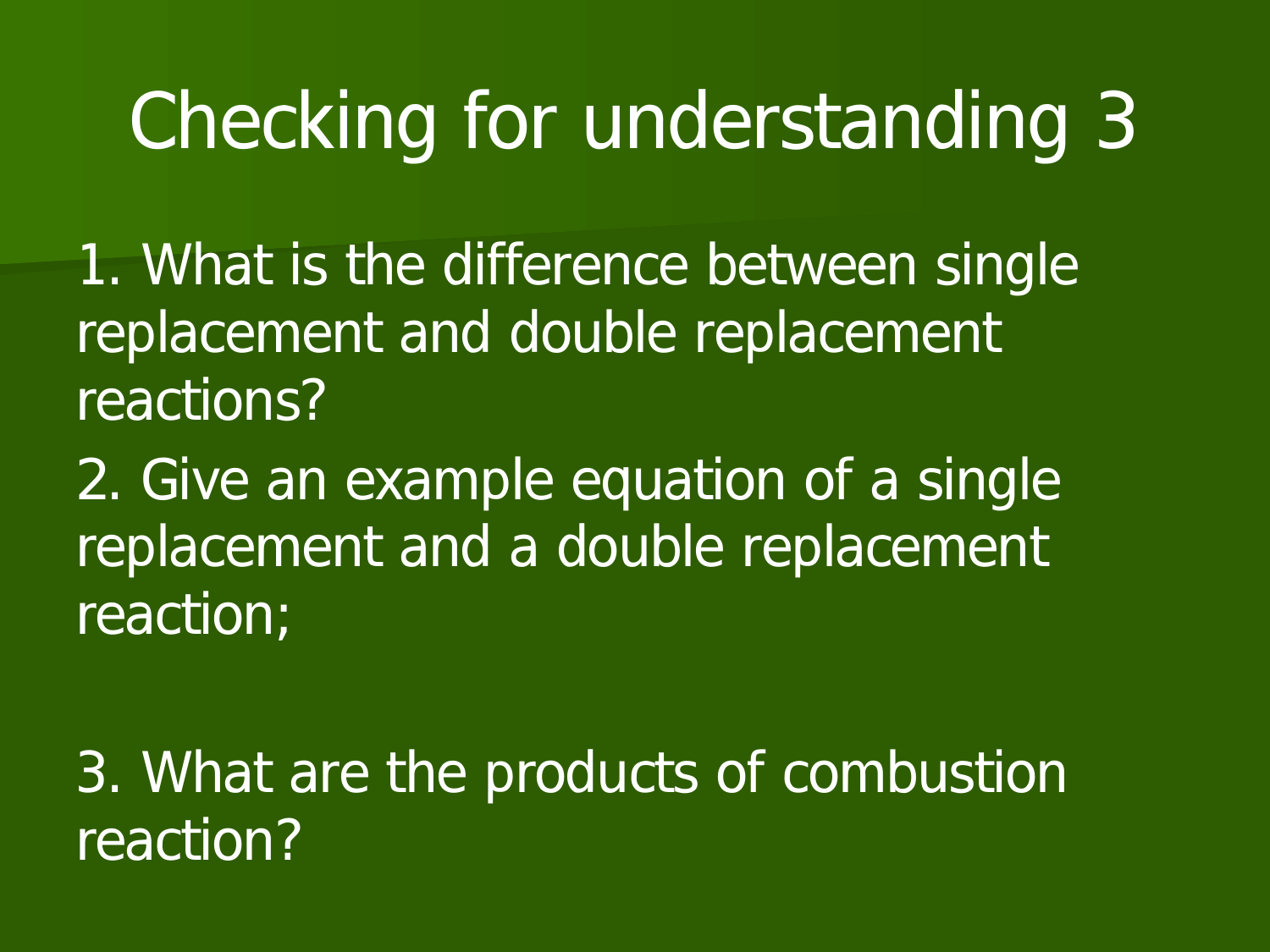

# Checking for understanding 3
1. What is the difference between single replacement and double replacement reactions?
2. Give an example equation of a single replacement and a double replacement reaction;

3. What are the products of combustion reaction?